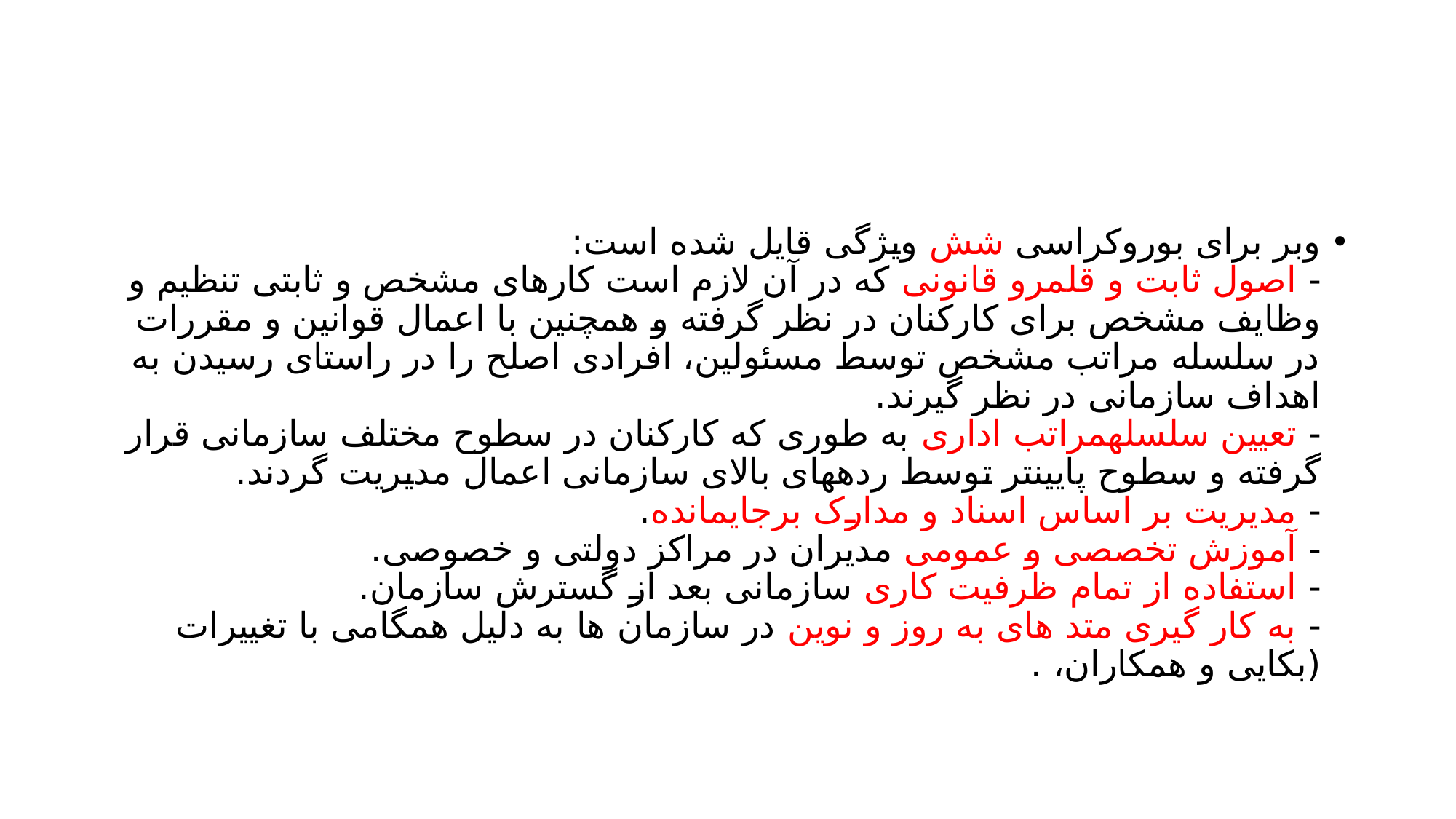

#
وبر برای بوروکراسی شش ویژگی قایل شده است:
- اصول ثابت و قلمرو قانونی که در آن لازم است کارهای مشخص و ثابتی تنظیم و وظایف مشخص برای کارکنان در نظر گرفته و همچنین با اعمال قوانین و مقررات در سلسله مراتب مشخص توسط مسئولین، افرادی اصلح را در راستای رسیدن به اهداف سازمانی در نظر گیرند.
- تعیین سلسلهمراتب اداری به طوری که کارکنان در سطوح مختلف سازمانی قرار گرفته و سطوح پایینتر توسط ردههای بالای سازمانی اعمال مدیریت گردند.
- مدیریت بر اساس اسناد و مدارک برجایمانده.
- آموزش تخصصی و عمومی مدیران در مراکز دولتی و خصوصی.
- استفاده از تمام ظرفیت کاری سازمانی بعد از گسترش سازمان.
- به کار گیری متد های به روز و نوین در سازمان ها به دلیل همگامی با تغییرات (بکایی و همکاران، .